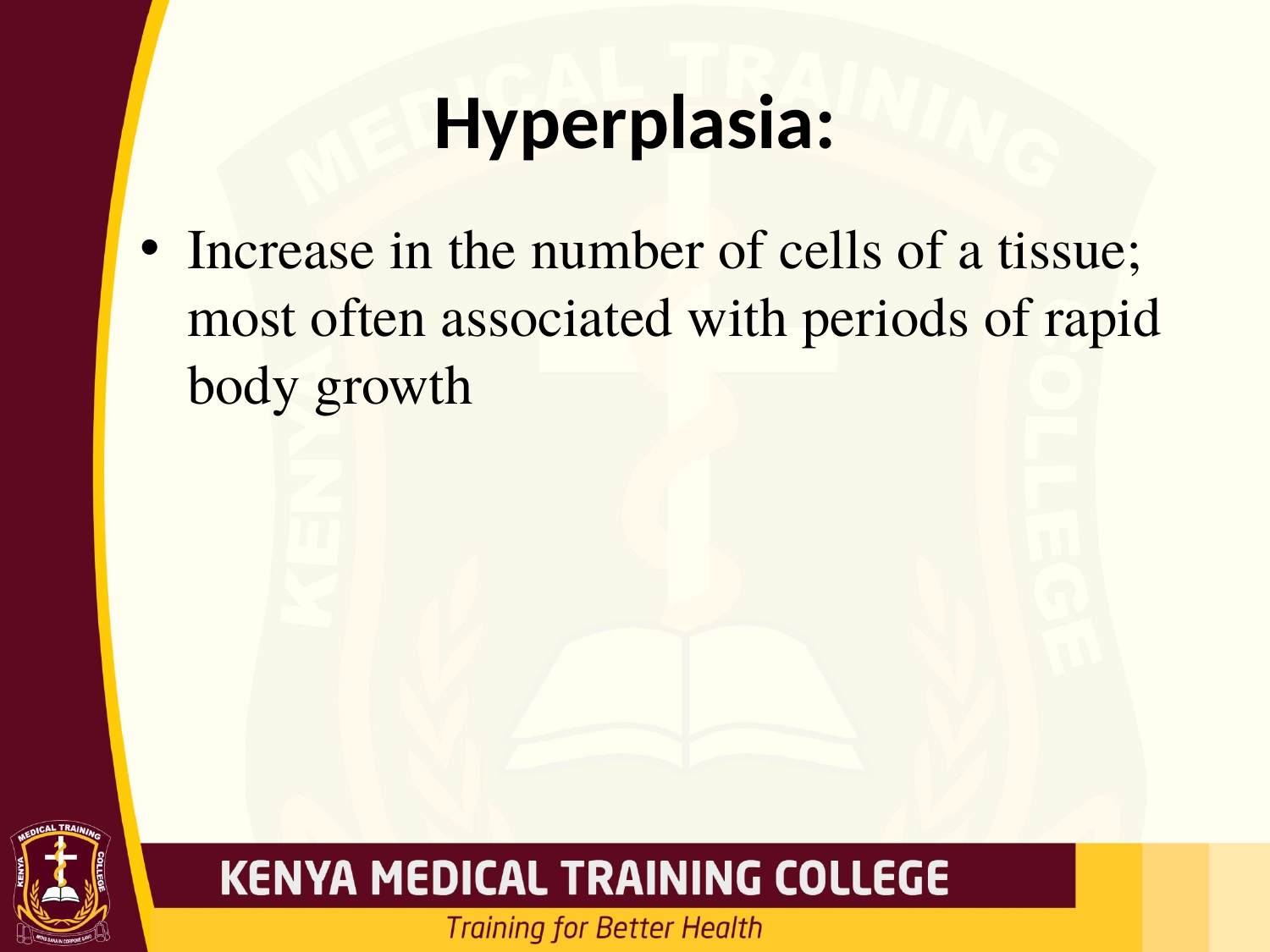

# Hyperplasia:
Increase in the number of cells of a tissue; most often associated with periods of rapid body growth